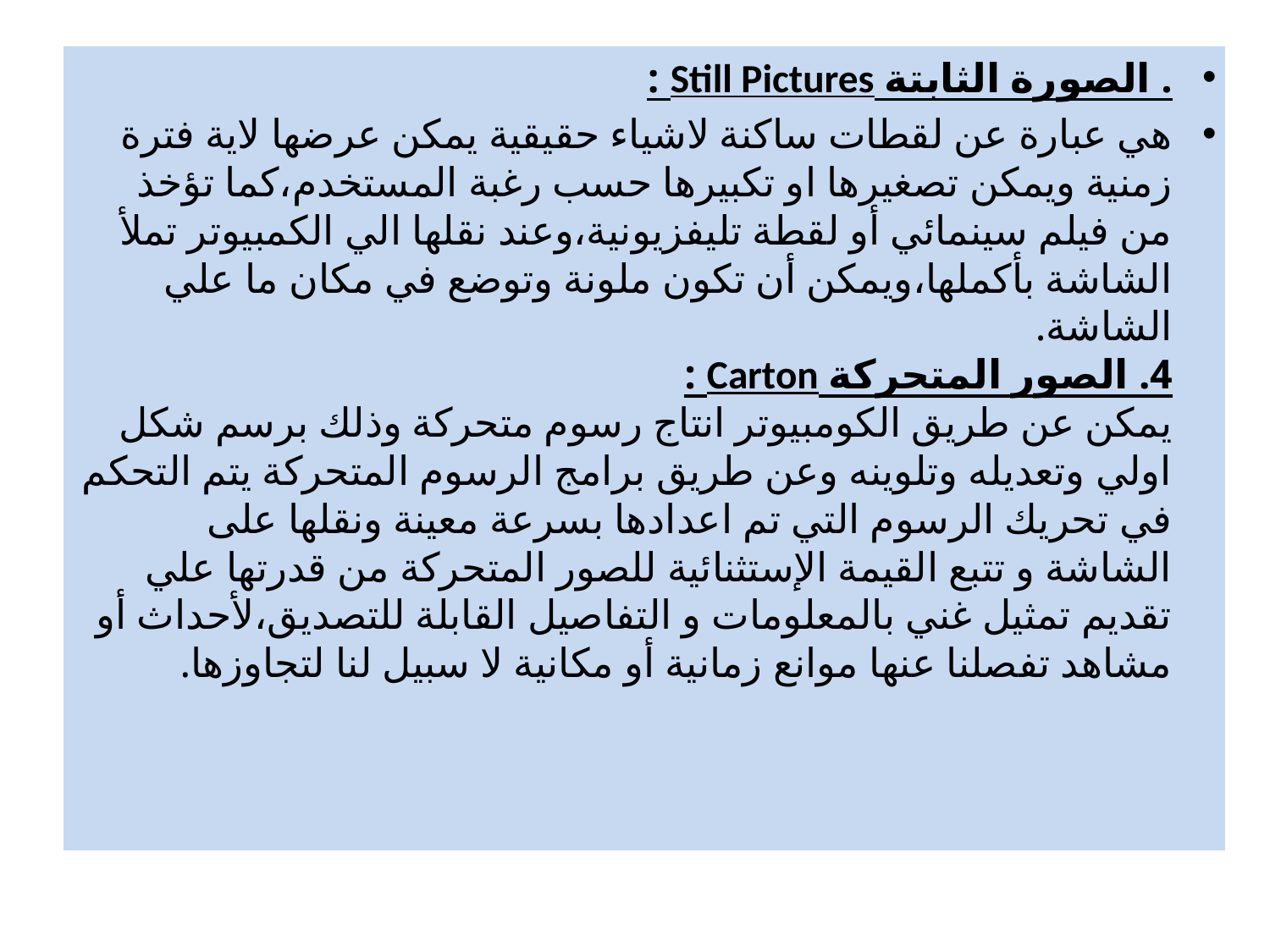

. الصورة الثابتة Still Pictures :
هي عبارة عن لقطات ساكنة لاشياء حقيقية يمكن عرضها لاية فترة زمنية ويمكن تصغيرها او تكبيرها حسب رغبة المستخدم،كما تؤخذ من فيلم سينمائي أو لقطة تليفزيونية،وعند نقلها الي الكمبيوتر تملأ الشاشة بأكملها،ويمكن أن تكون ملونة وتوضع في مكان ما علي الشاشة.
4. الصور المتحركة Carton :
يمكن عن طريق الكومبيوتر انتاج رسوم متحركة وذلك برسم شكل اولي وتعديله وتلوينه وعن طريق برامج الرسوم المتحركة يتم التحكم في تحريك الرسوم التي تم اعدادها بسرعة معينة ونقلها على الشاشة و تتبع القيمة الإستثنائية للصور المتحركة من قدرتها علي تقديم تمثيل غني بالمعلومات و التفاصيل القابلة للتصديق،لأحداث أو مشاهد تفصلنا عنها موانع زمانية أو مكانية لا سبيل لنا لتجاوزها.